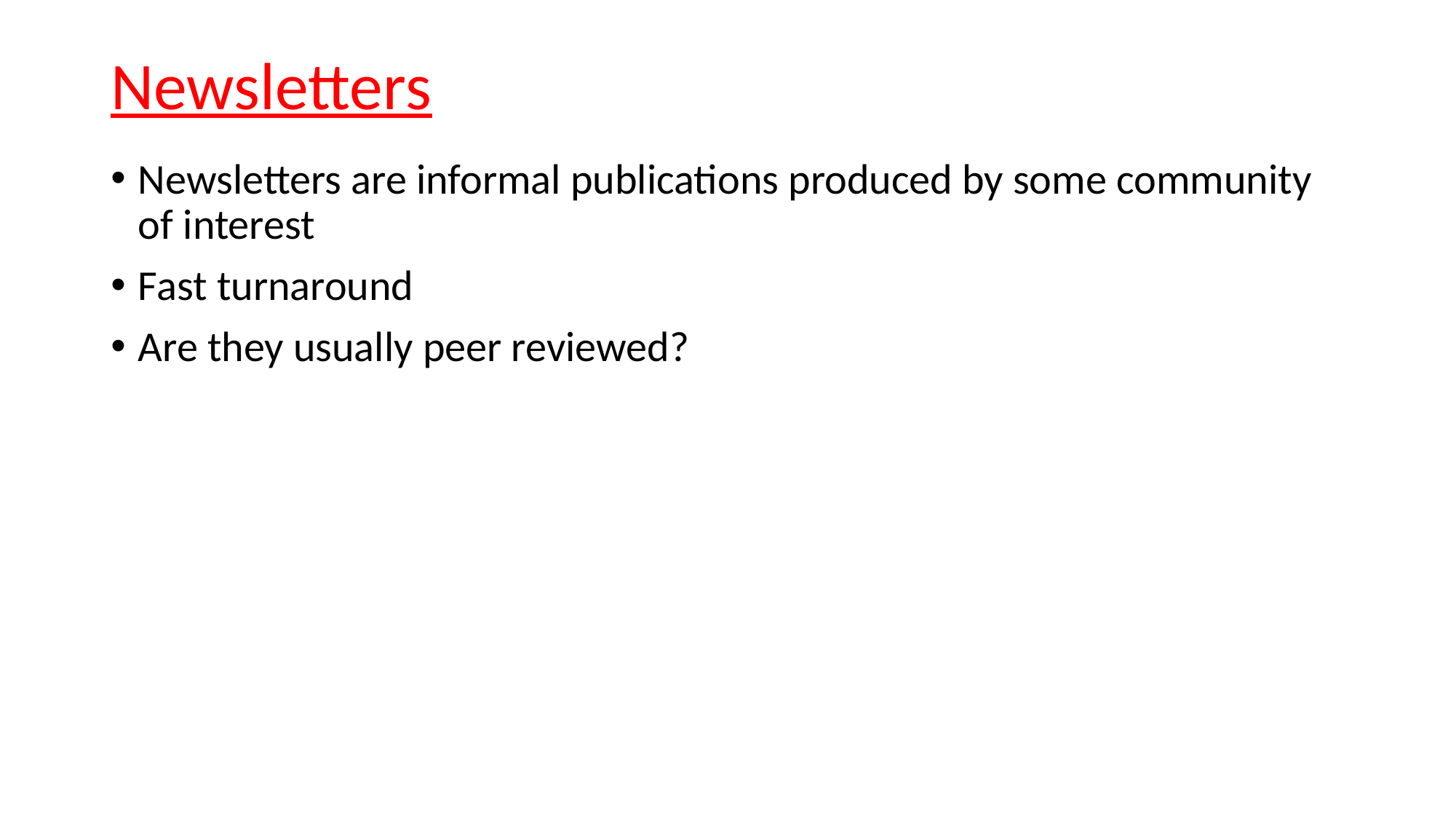

# Newsletters
Newsletters are informal publications produced by some community of interest
Fast turnaround
Are they usually peer reviewed?